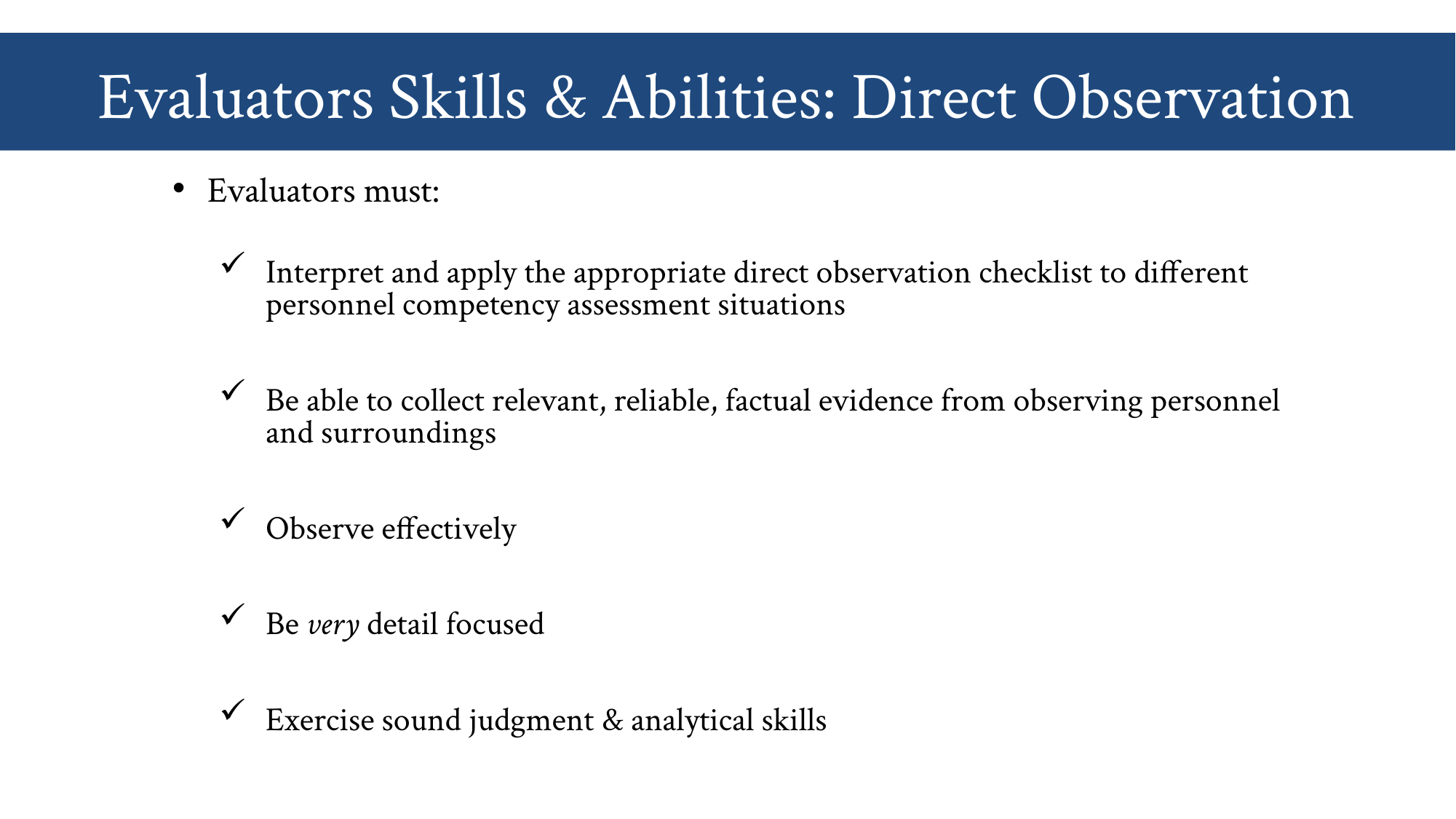

# Evaluators Skills & Abilities: Direct Observation
Evaluators must:

Interpret and apply the appropriate direct observation checklist to different personnel competency assessment situations

Be able to collect relevant, reliable, factual evidence from observing personnel and surroundings

Observe effectively

Be very detail focused

Exercise sound judgment & analytical skills